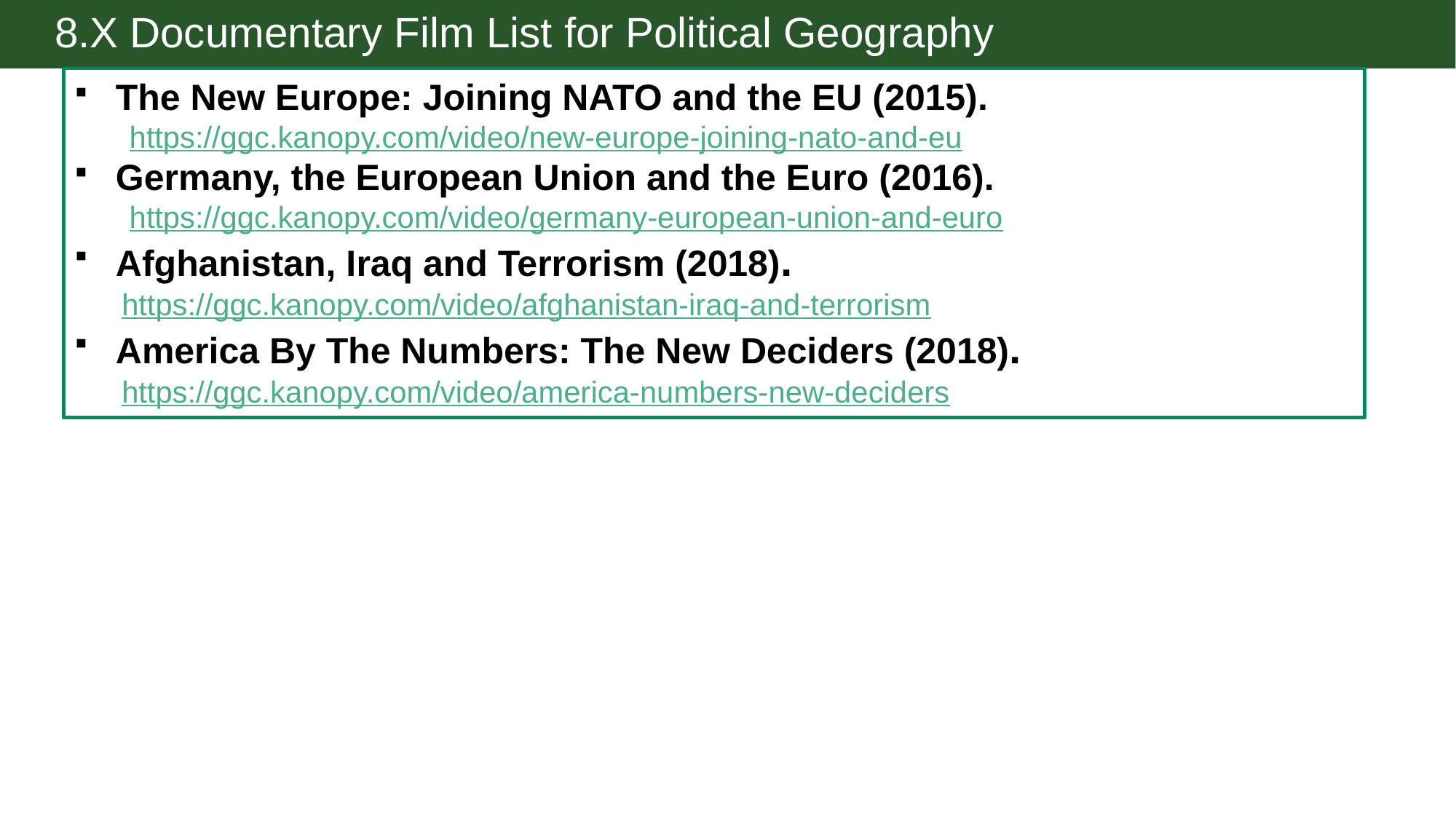

# 8.X Documentary Film List for Political Geography
The New Europe: Joining NATO and the EU (2015).
https://ggc.kanopy.com/video/new-europe-joining-nato-and-eu
Germany, the European Union and the Euro (2016).
https://ggc.kanopy.com/video/germany-european-union-and-euro
Afghanistan, Iraq and Terrorism (2018).
https://ggc.kanopy.com/video/afghanistan-iraq-and-terrorism
America By The Numbers: The New Deciders (2018).
https://ggc.kanopy.com/video/america-numbers-new-deciders